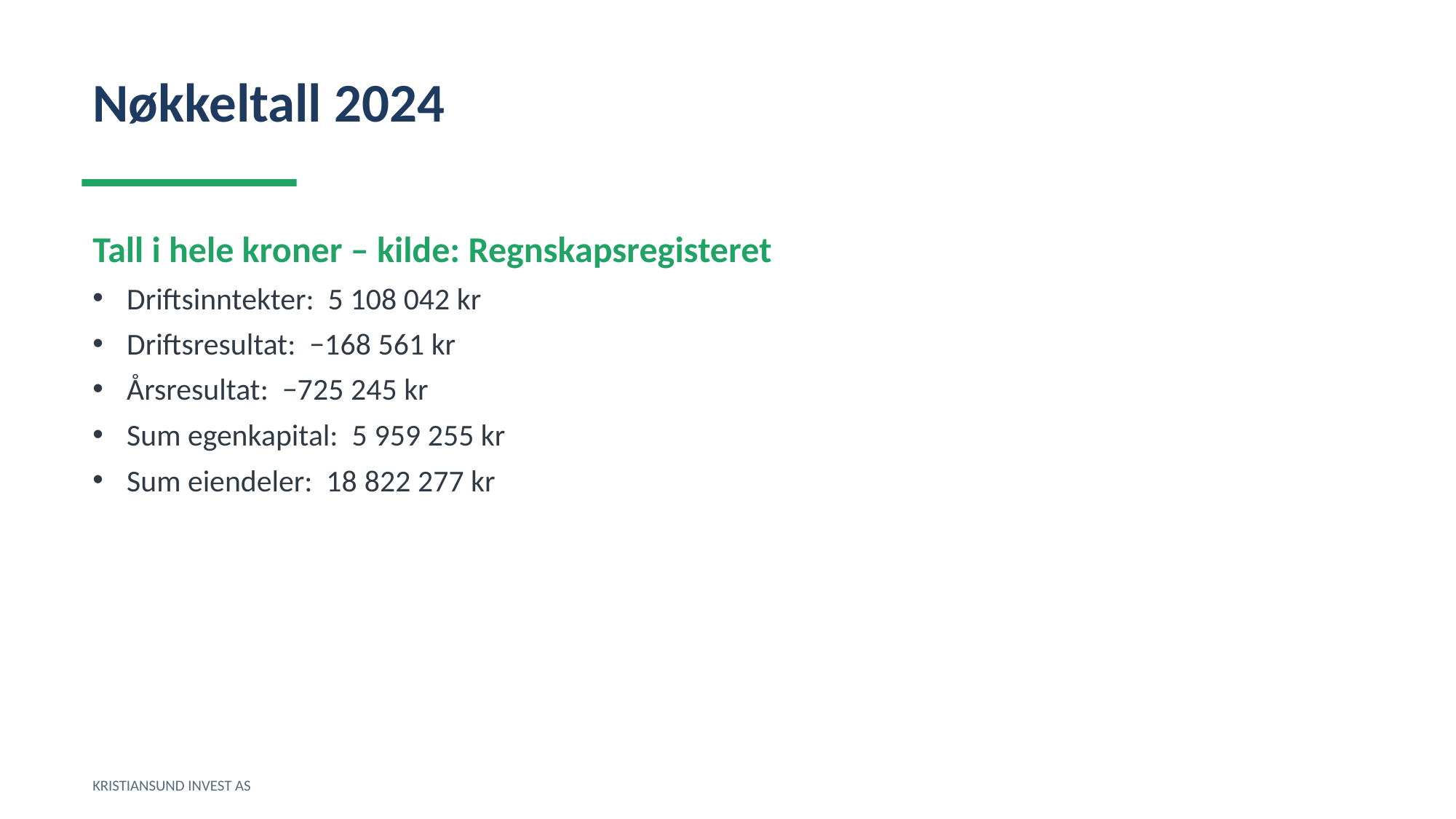

Nøkkeltall 2024

Tall i hele kroner – kilde: Regnskapsregisteret
Driftsinntekter:  5 108 042 kr
Driftsresultat:  −168 561 kr
Årsresultat:  −725 245 kr
Sum egenkapital:  5 959 255 kr
Sum eiendeler:  18 822 277 kr
KRISTIANSUND INVEST AS